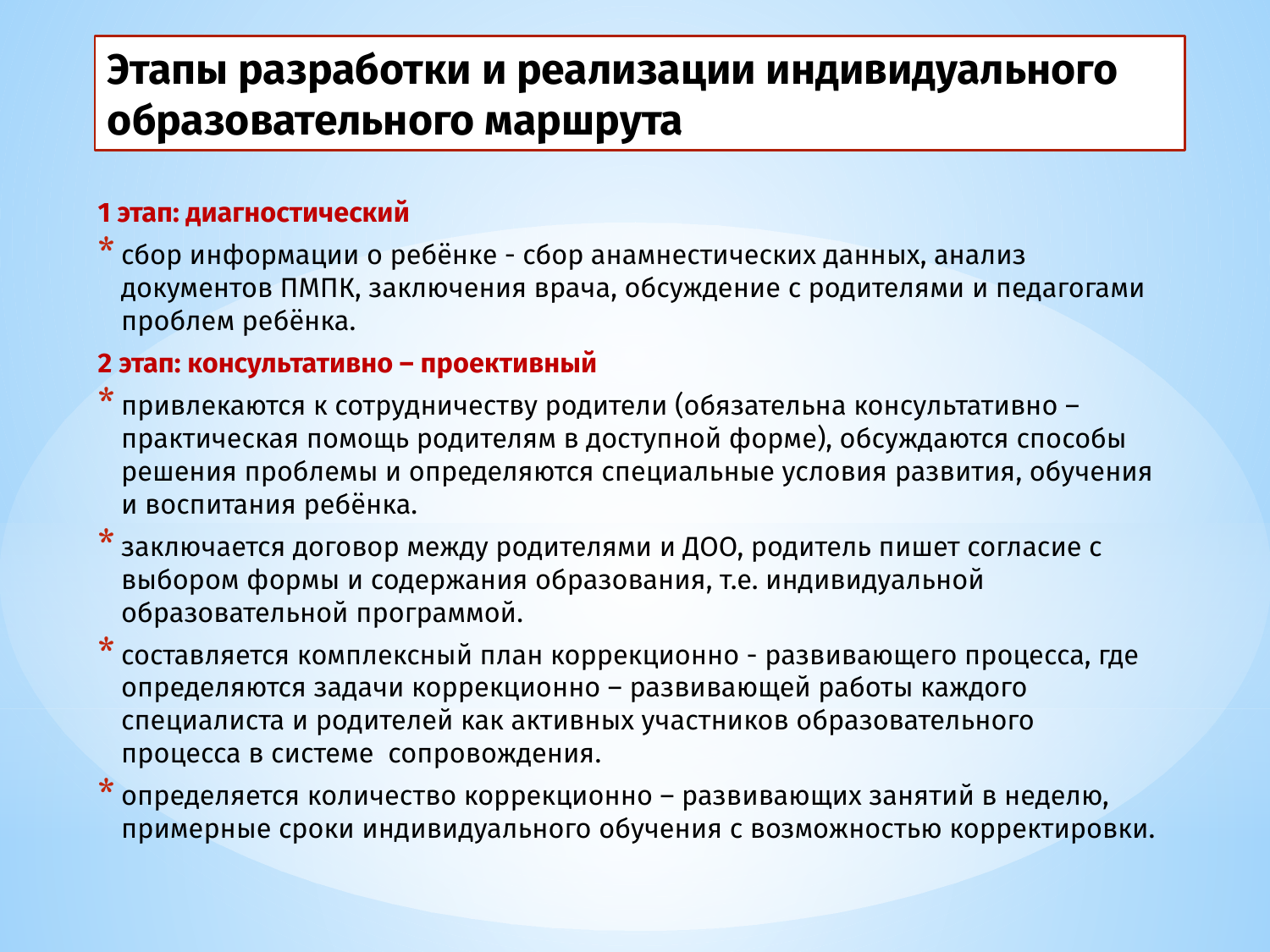

Этапы разработки и реализации индивидуального образовательного маршрута
1 этап: диагностический
сбор информации о ребёнке - сбор анамнестических данных, анализ документов ПМПК, заключения врача, обсуждение с родителями и педагогами проблем ребёнка.
2 этап: консультативно – проективный
привлекаются к сотрудничеству родители (обязательна консультативно – практическая помощь родителям в доступной форме), обсуждаются способы решения проблемы и определяются специальные условия развития, обучения и воспитания ребёнка.
заключается договор между родителями и ДОО, родитель пишет согласие с выбором формы и содержания образования, т.е. индивидуальной образовательной программой.
составляется комплексный план коррекционно - развивающего процесса, где определяются задачи коррекционно – развивающей работы каждого специалиста и родителей как активных участников образовательного процесса в системе  сопровождения.
определяется количество коррекционно – развивающих занятий в неделю, примерные сроки индивидуального обучения с возможностью корректировки.